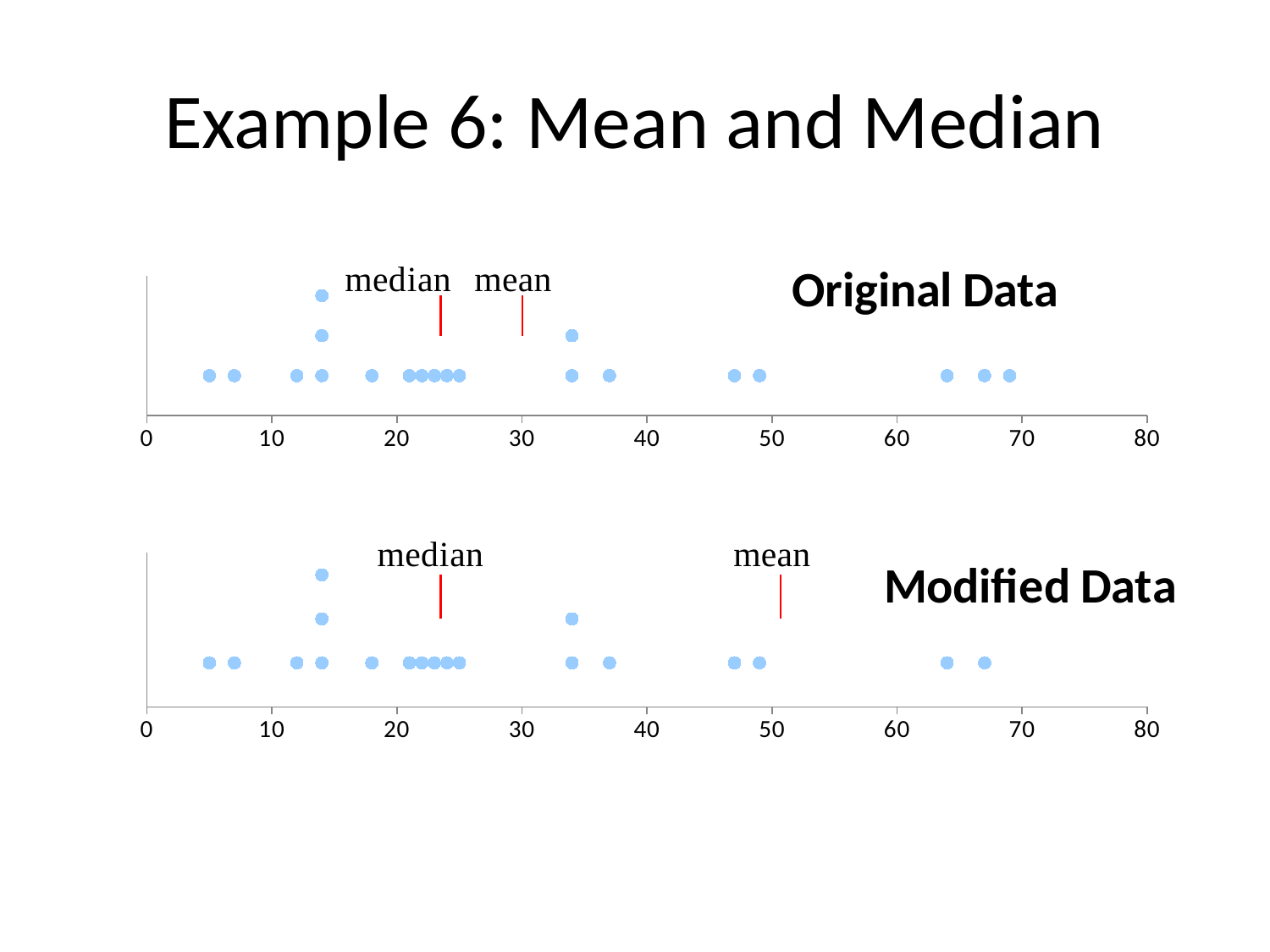

# Example 6: Mean and Median

### Chart: Original Data

| Category |  |  |  |
|---|---|---|---|

### Chart: Modified Data

| Category |  |  |  |
|---|---|---|---|